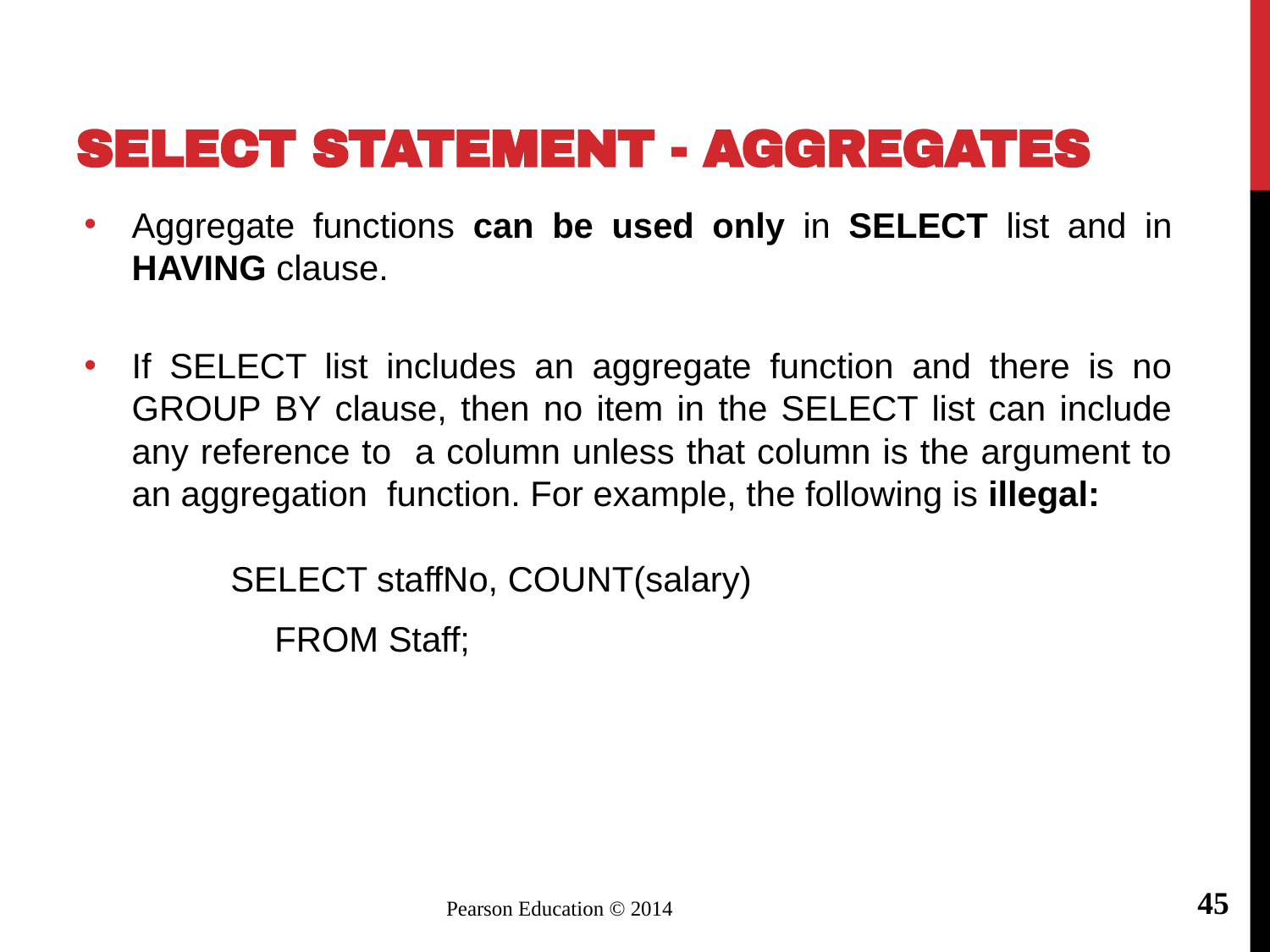

# SELECT Statement - Aggregates
Aggregate functions can be used only in SELECT list and in HAVING clause.

If SELECT list includes an aggregate function and there is no GROUP BY clause, then no item in the SELECT list can include any reference to  a column unless that column is the argument to an aggregation  function. For example, the following is illegal:

	  SELECT staffNo, COUNT(salary)
		FROM Staff;
45
Pearson Education © 2014